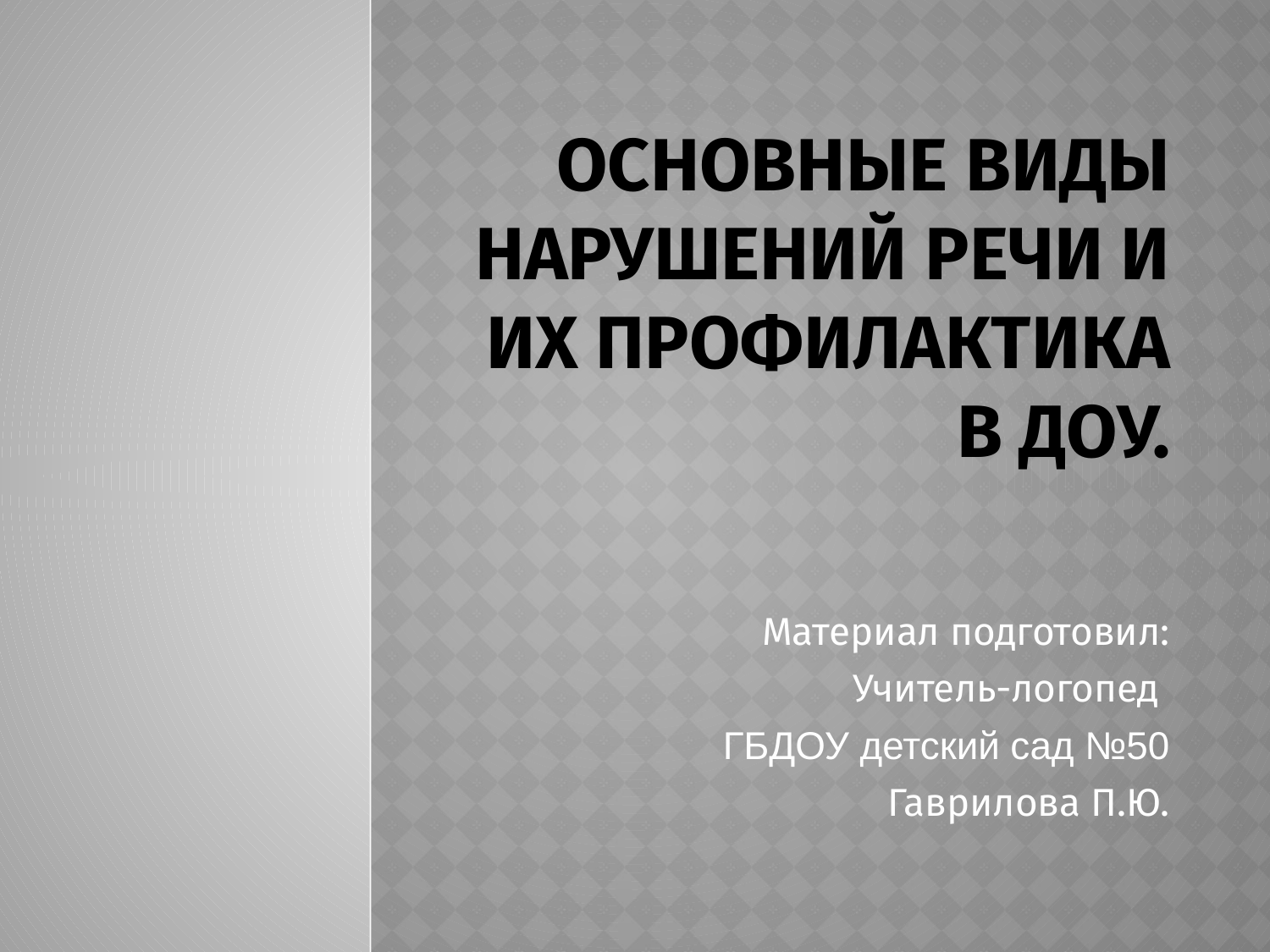

# Основные виды нарушений речи и их профилактика в ДОУ.
Материал подготовил:
Учитель-логопед
ГБДОУ детский сад №50
Гаврилова П.Ю.